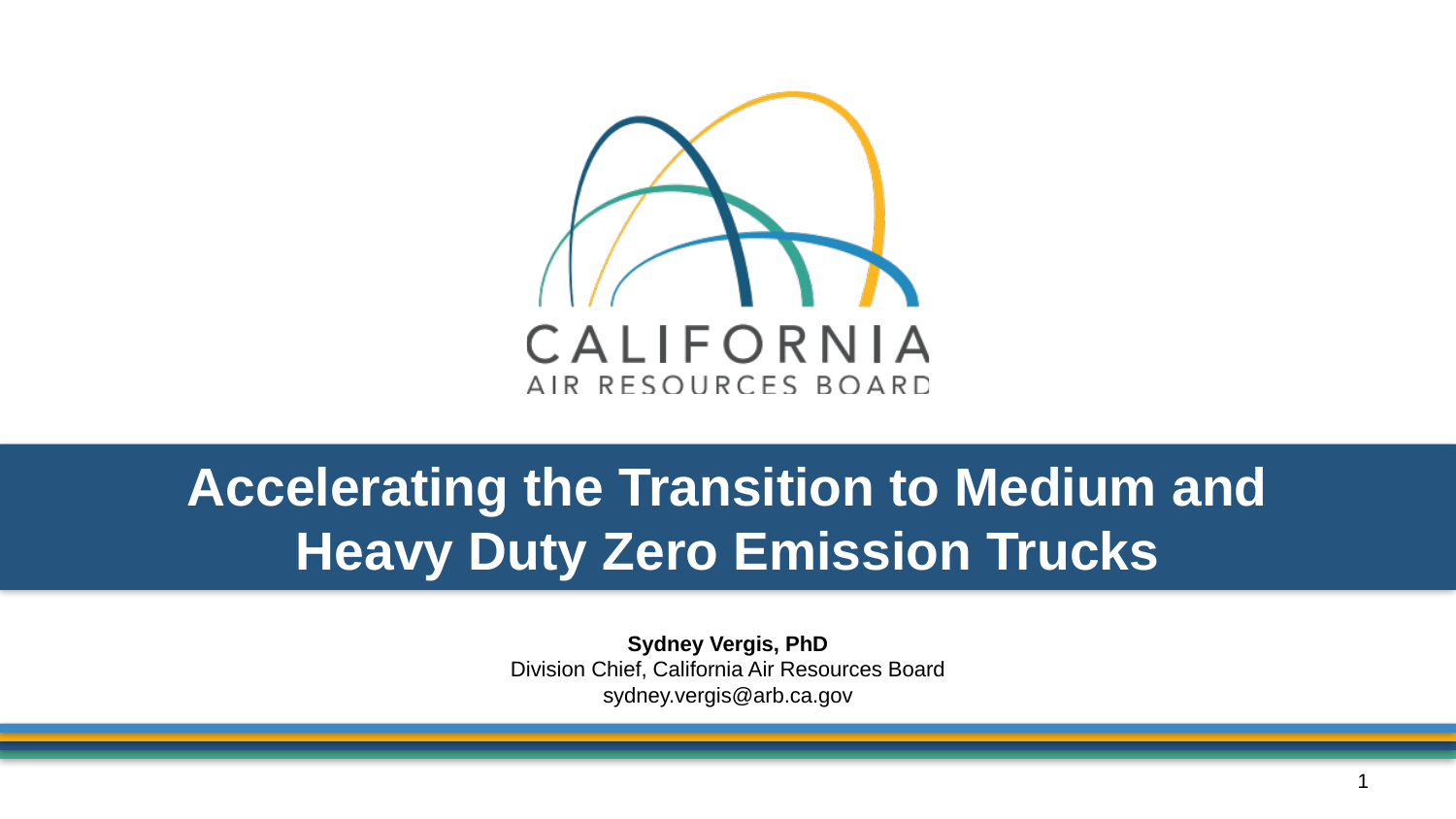

# Accelerating the Transition to Medium and Heavy Duty Zero Emission Trucks
Sydney Vergis, PhD
Division Chief, California Air Resources Board
sydney.vergis@arb.ca.gov
1